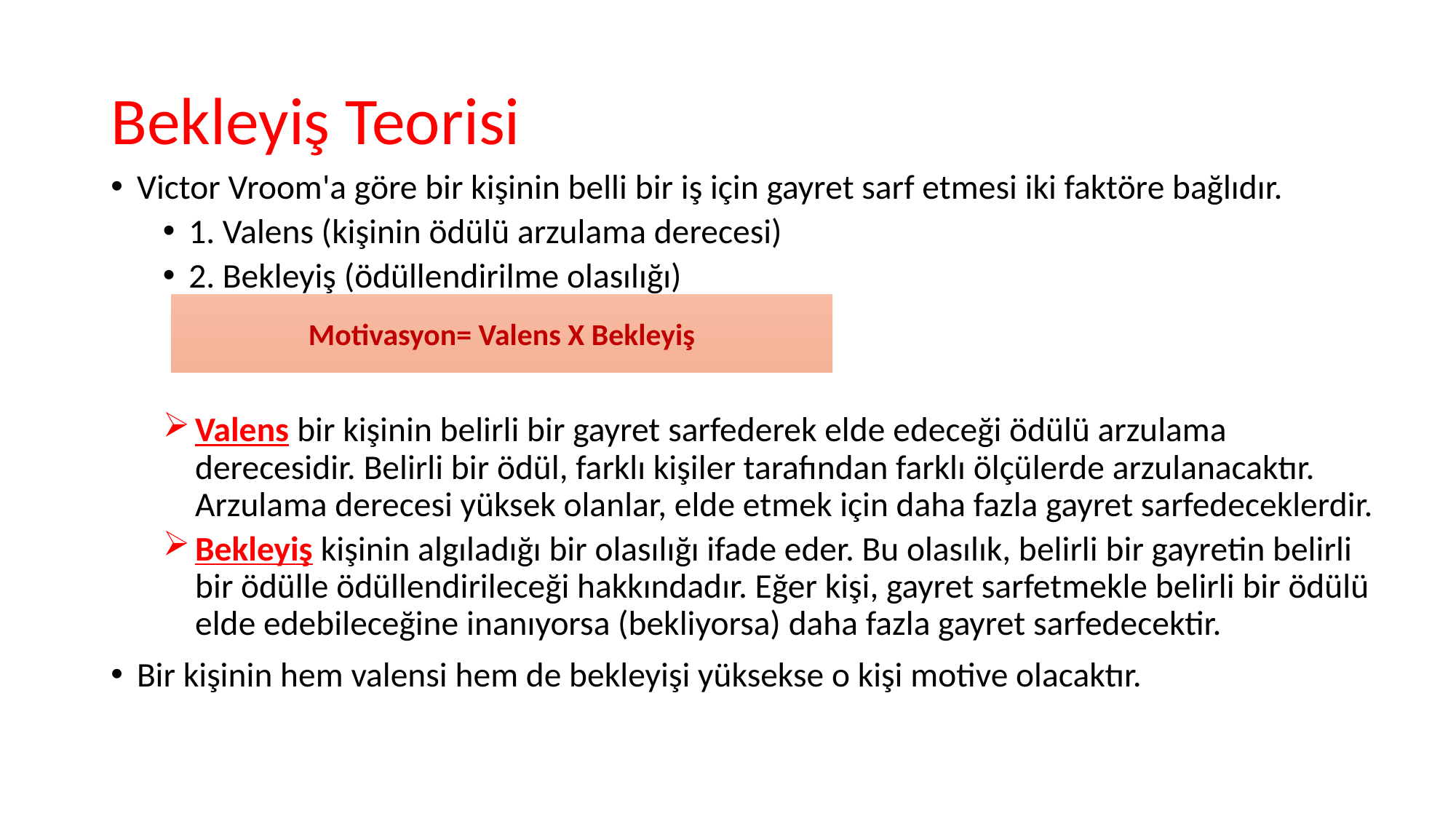

# Bekleyiş Teorisi
Victor Vroom'a göre bir kişinin belli bir iş için gayret sarf etmesi iki faktöre bağlıdır.
1. Valens (kişinin ödülü arzulama derecesi)
2. Bekleyiş (ödüllendirilme olasılığı)

Valens bir kişinin belirli bir gayret sarfederek elde edeceği ödülü arzulama derecesidir. Belirli bir ödül, farklı kişiler tarafından farklı ölçülerde arzulanacaktır. Arzulama derecesi yüksek olanlar, elde etmek için daha fazla gayret sarfedeceklerdir.
Bekleyiş kişinin algıladığı bir olasılığı ifade eder. Bu olasılık, belirli bir gayretin belirli bir ödülle ödüllendirileceği hakkındadır. Eğer kişi, gayret sarfetmekle belirli bir ödülü elde edebileceğine inanıyorsa (bekliyorsa) daha fazla gayret sarfedecektir.
Bir kişinin hem valensi hem de bekleyişi yüksekse o kişi motive olacaktır.

Motivasyon= Valens X Bekleyiş